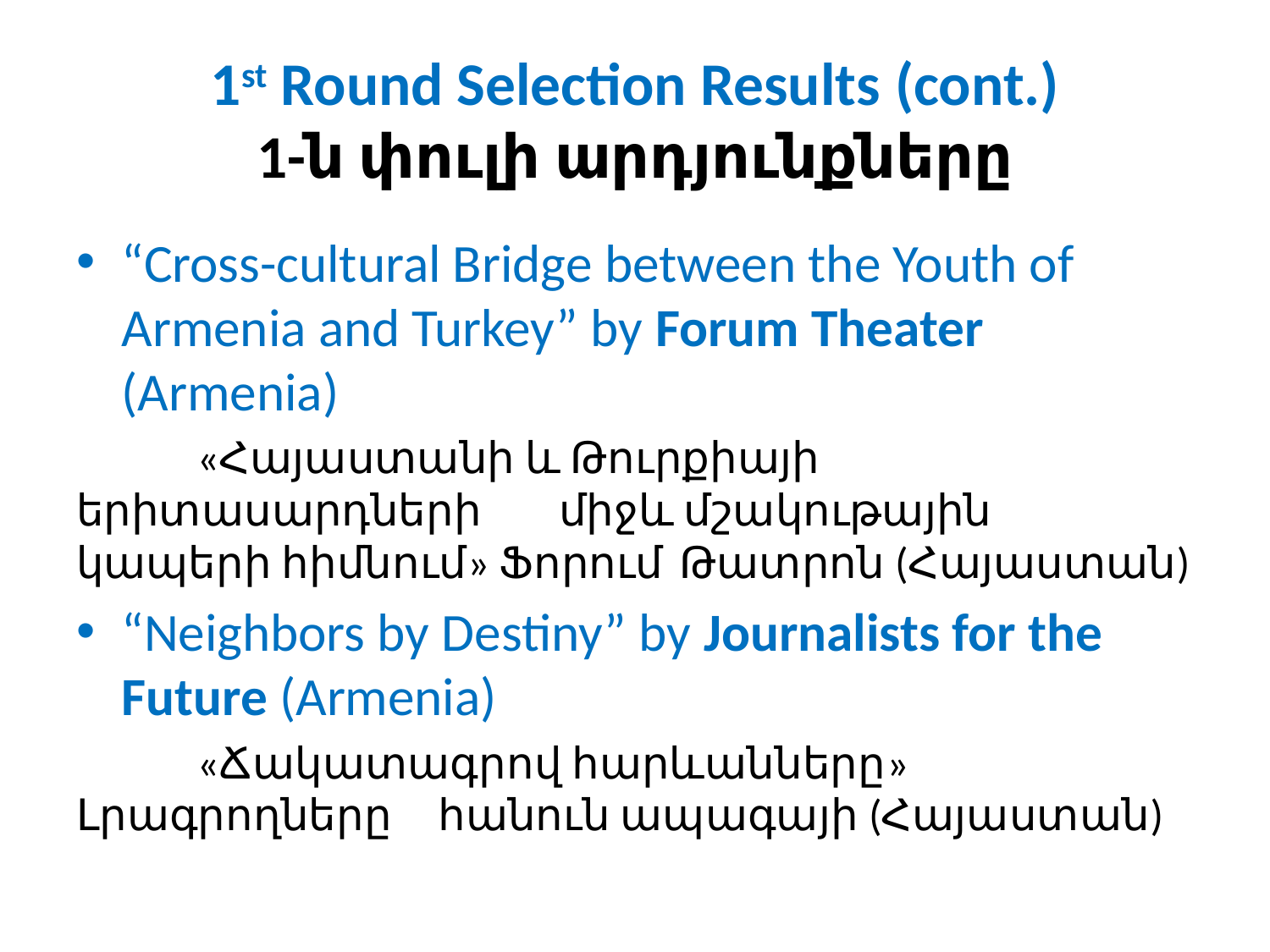

# 1st Round Selection Results (cont.) 1-ն փուլի արդյունքները
“Cross-cultural Bridge between the Youth of Armenia and Turkey” by Forum Theater (Armenia)
	«Հայաստանի և Թուրքիայի երիտասարդների 	միջև մշակութային կապերի հիմնում» Ֆորում 	Թատրոն (Հայաստան)
“Neighbors by Destiny” by Journalists for the Future (Armenia)
	«Ճակատագրով հարևանները» Լրագրողները 	հանուն ապագայի (Հայաստան)